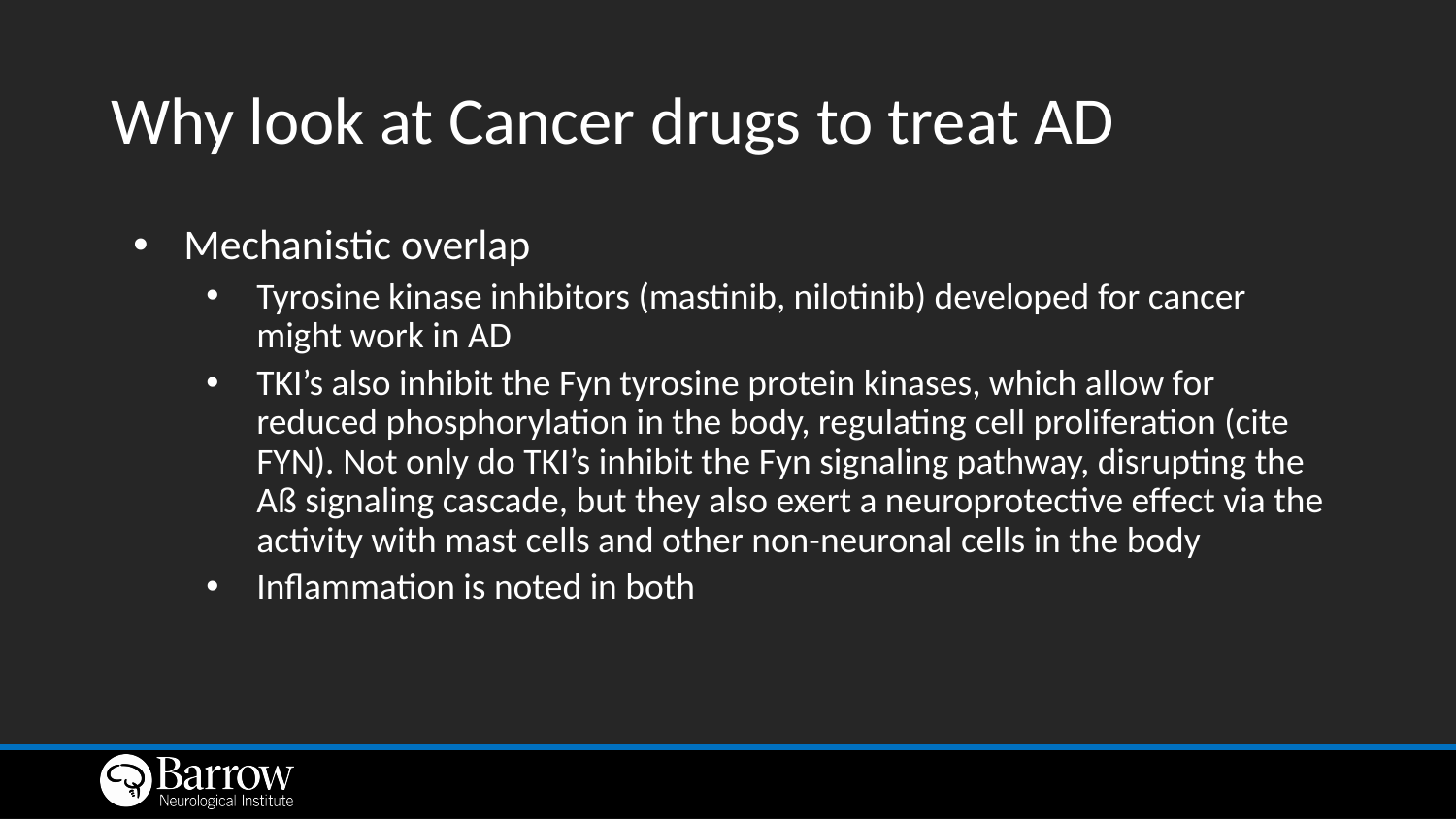

# Why look at Cancer drugs to treat AD
Mechanistic overlap
Tyrosine kinase inhibitors (mastinib, nilotinib) developed for cancer  might work in AD
TKI’s also inhibit the Fyn tyrosine protein kinases, which allow for reduced phosphorylation in the body, regulating cell proliferation (cite FYN). Not only do TKI’s inhibit the Fyn signaling pathway, disrupting the Aß signaling cascade, but they also exert a neuroprotective effect via the activity with mast cells and other non-neuronal cells in the body
Inflammation is noted in both